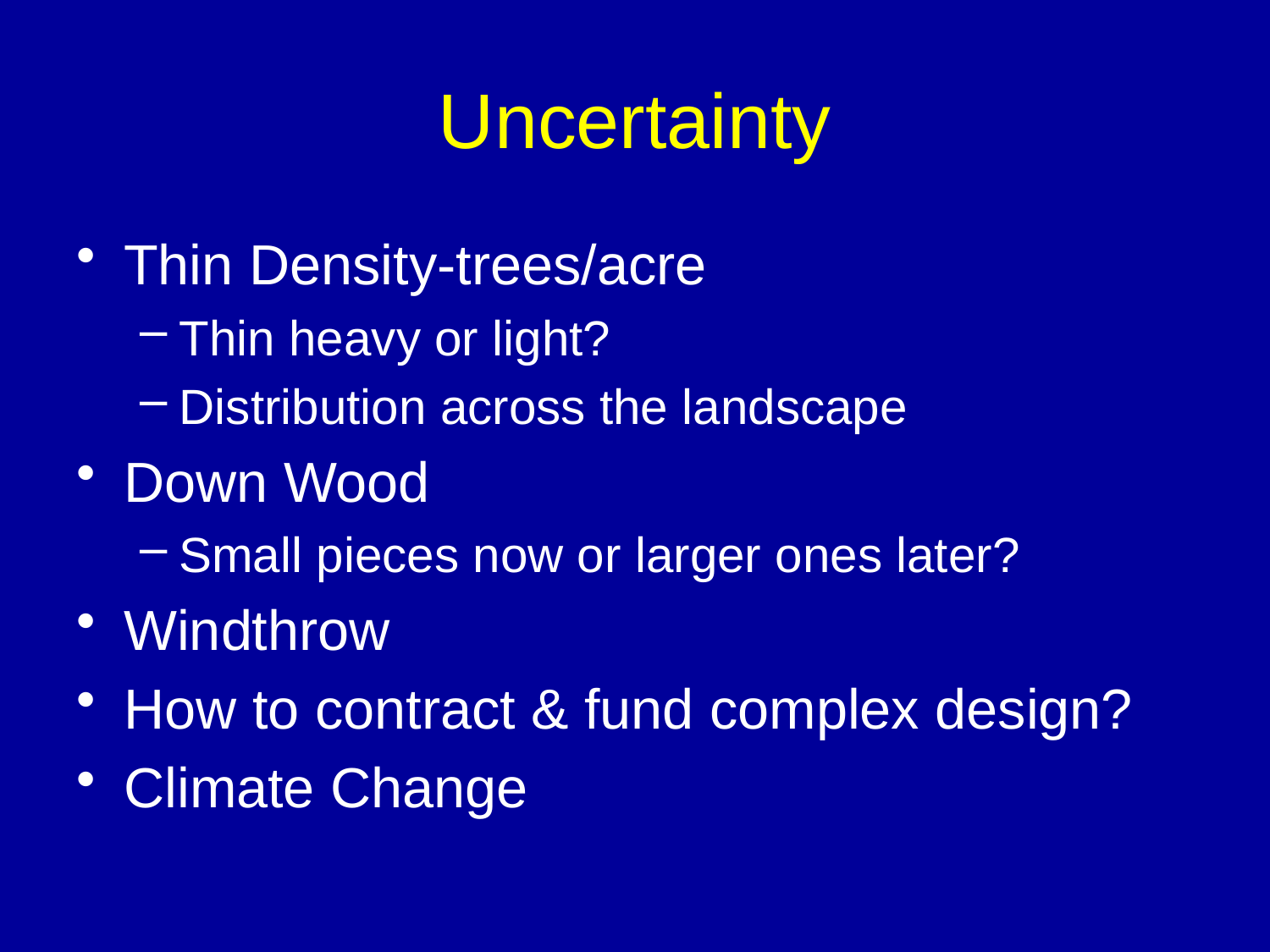

# Uncertainty
Thin Density-trees/acre
Thin heavy or light?
Distribution across the landscape
Down Wood
Small pieces now or larger ones later?
Windthrow
How to contract & fund complex design?
Climate Change